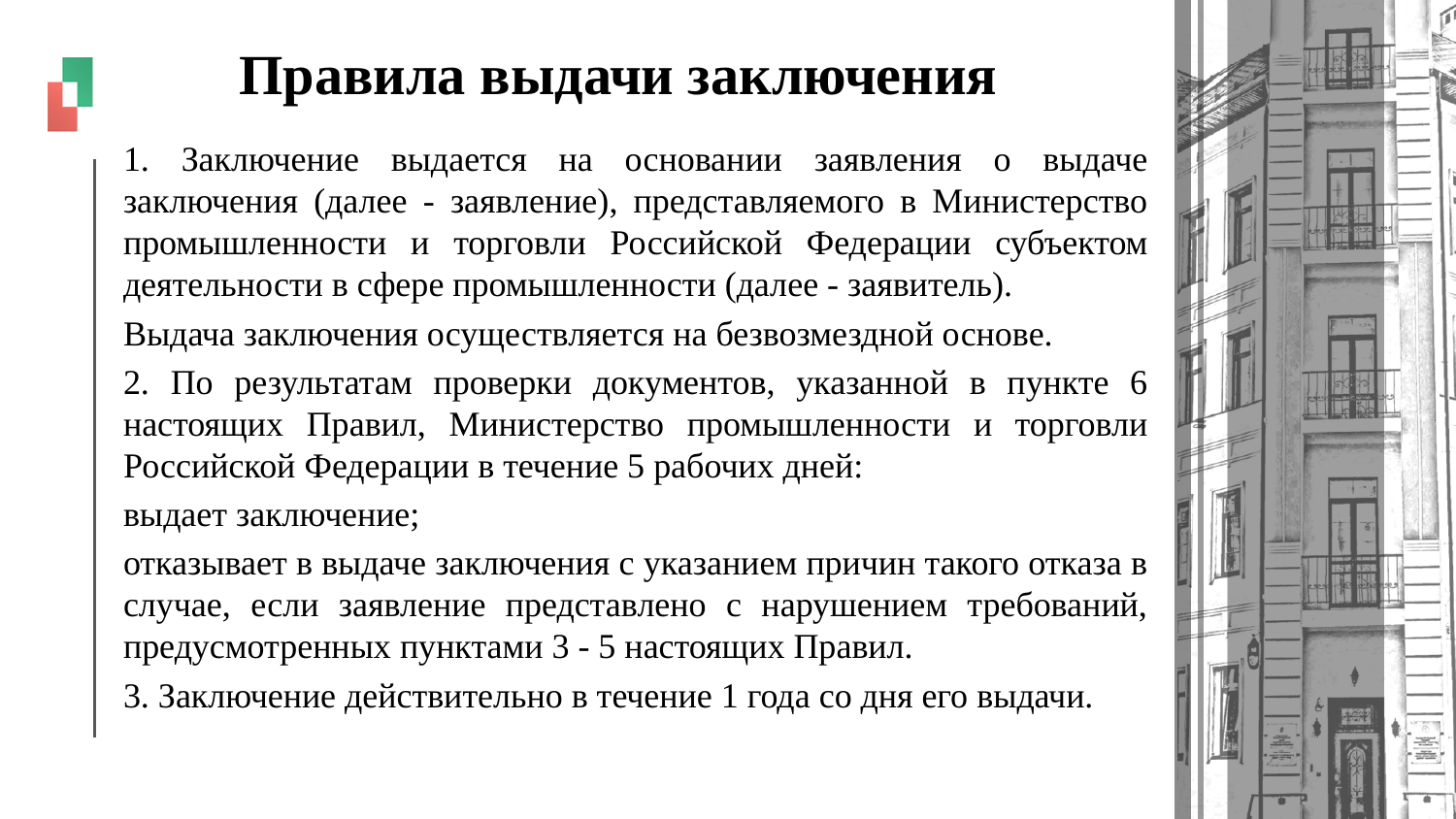

# Правила выдачи заключения
1. Заключение выдается на основании заявления о выдаче заключения (далее - заявление), представляемого в Министерство промышленности и торговли Российской Федерации субъектом деятельности в сфере промышленности (далее - заявитель).
Выдача заключения осуществляется на безвозмездной основе.
2. По результатам проверки документов, указанной в пункте 6 настоящих Правил, Министерство промышленности и торговли Российской Федерации в течение 5 рабочих дней:
выдает заключение;
отказывает в выдаче заключения с указанием причин такого отказа в случае, если заявление представлено с нарушением требований, предусмотренных пунктами 3 - 5 настоящих Правил.
3. Заключение действительно в течение 1 года со дня его выдачи.